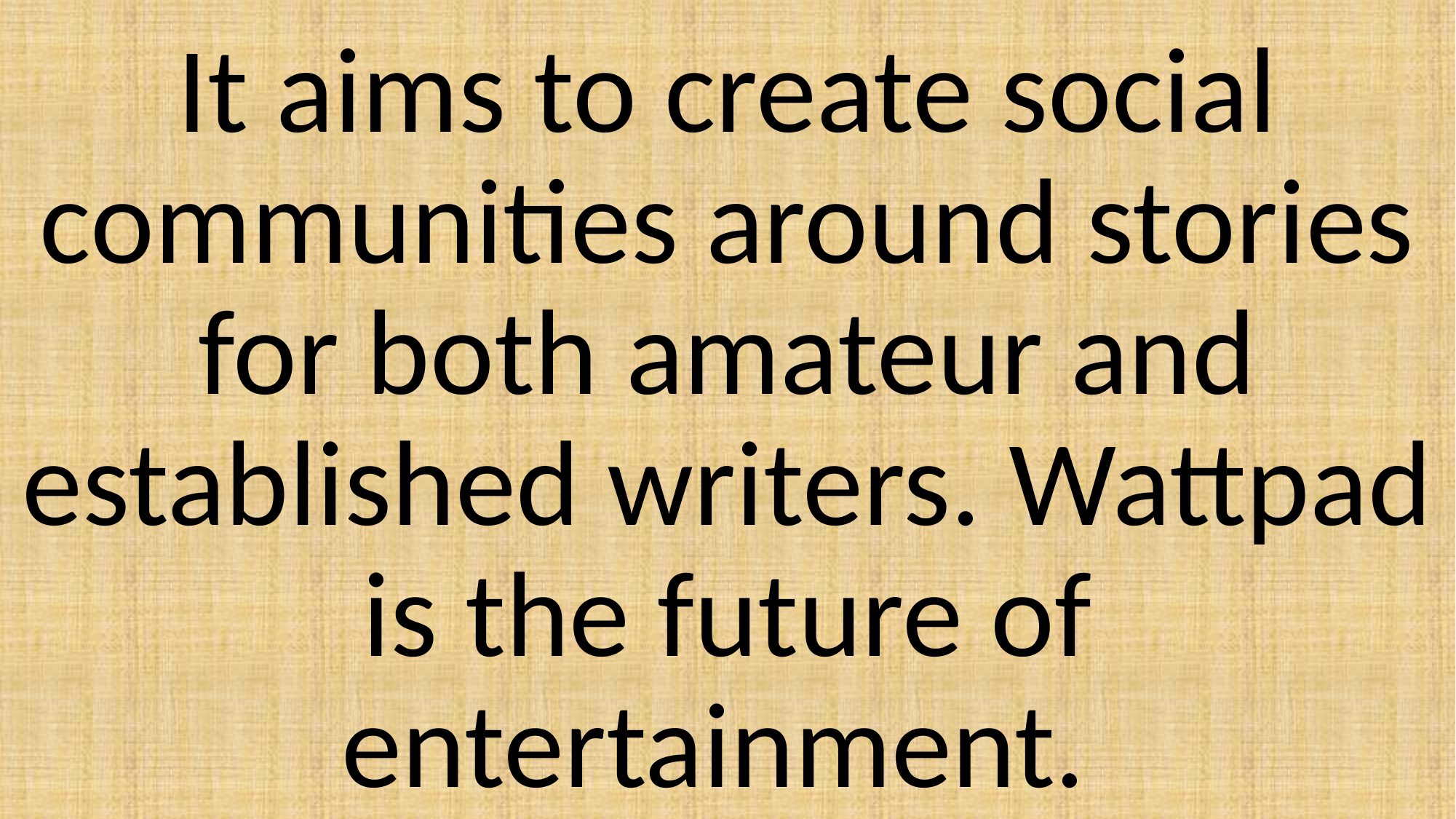

# It aims to create social communities around stories for both amateur and established writers. Wattpad is the future of entertainment.